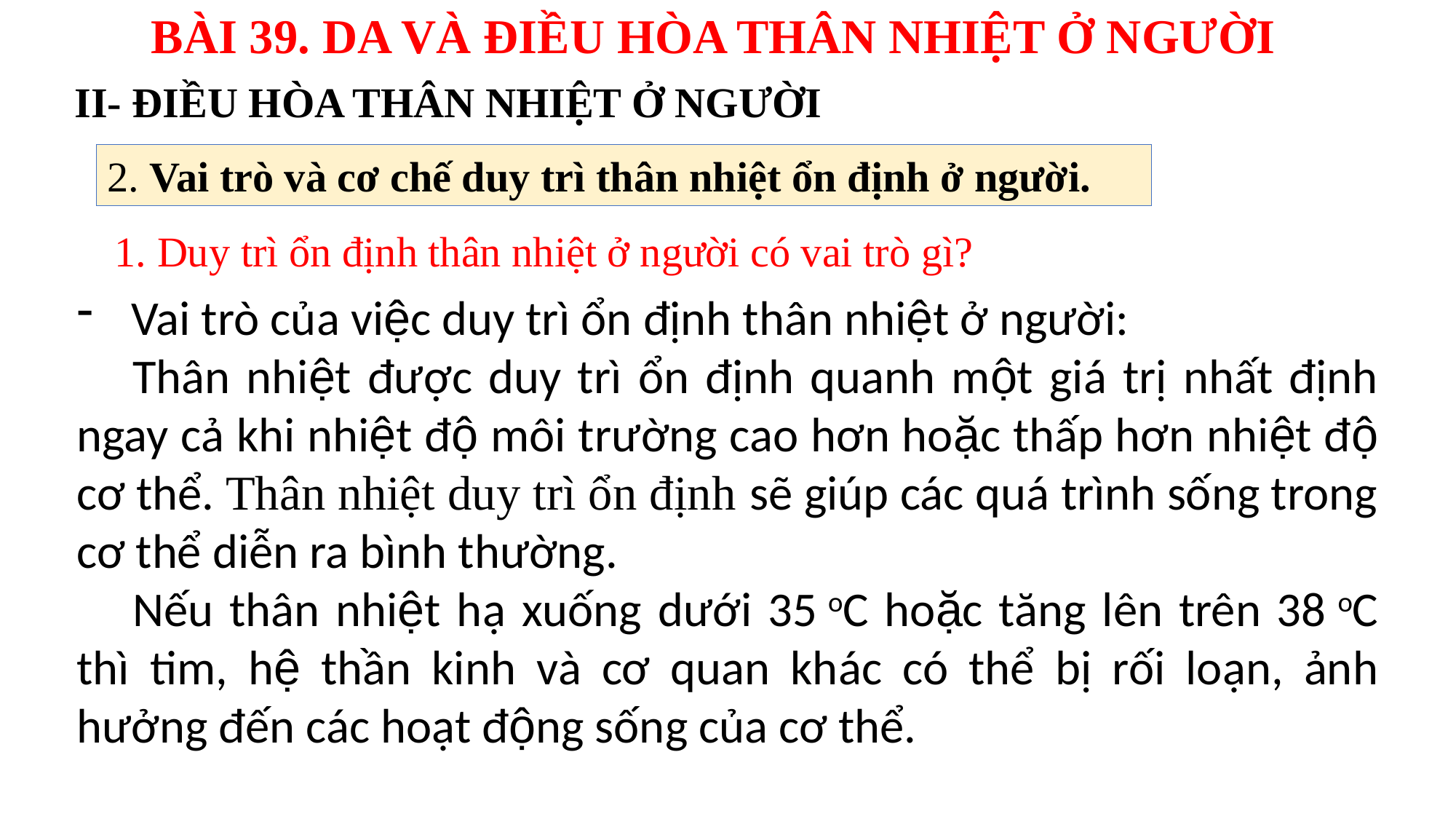

BÀI 39. DA VÀ ĐIỀU HÒA THÂN NHIỆT Ở NGƯỜI
II- ĐIỀU HÒA THÂN NHIỆT Ở NGƯỜI
2. Vai trò và cơ chế duy trì thân nhiệt ổn định ở người.
 1. Duy trì ổn định thân nhiệt ở người có vai trò gì?
Vai trò của việc duy trì ổn định thân nhiệt ở người:
Thân nhiệt được duy trì ổn định quanh một giá trị nhất định ngay cả khi nhiệt độ môi trường cao hơn hoặc thấp hơn nhiệt độ cơ thể. Thân nhiệt duy trì ổn định sẽ giúp các quá trình sống trong cơ thể diễn ra bình thường.
Nếu thân nhiệt hạ xuống dưới 35 oC hoặc tăng lên trên 38 oC thì tim, hệ thần kinh và cơ quan khác có thể bị rối loạn, ảnh hưởng đến các hoạt động sống của cơ thể.